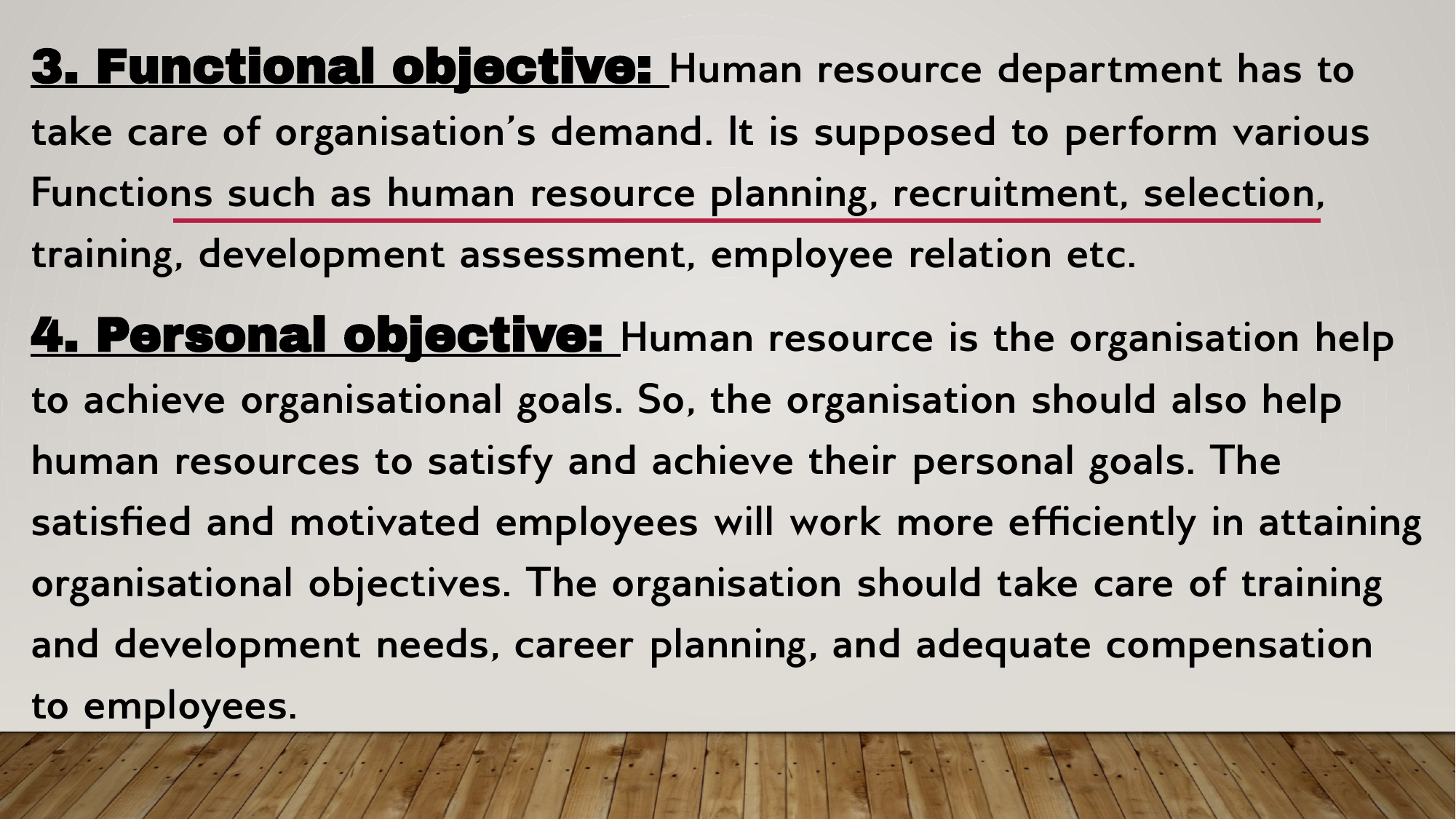

3. Functional objective: Human resource department has to take care of organisation’s demand. It is supposed to perform various Functions such as human resource planning, recruitment, selection, training, development assessment, employee relation etc.
4. Personal objective: Human resource is the organisation help to achieve organisational goals. So, the organisation should also help human resources to satisfy and achieve their personal goals. The satisfied and motivated employees will work more efficiently in attaining organisational objectives. The organisation should take care of training and development needs, career planning, and adequate compensation to employees.